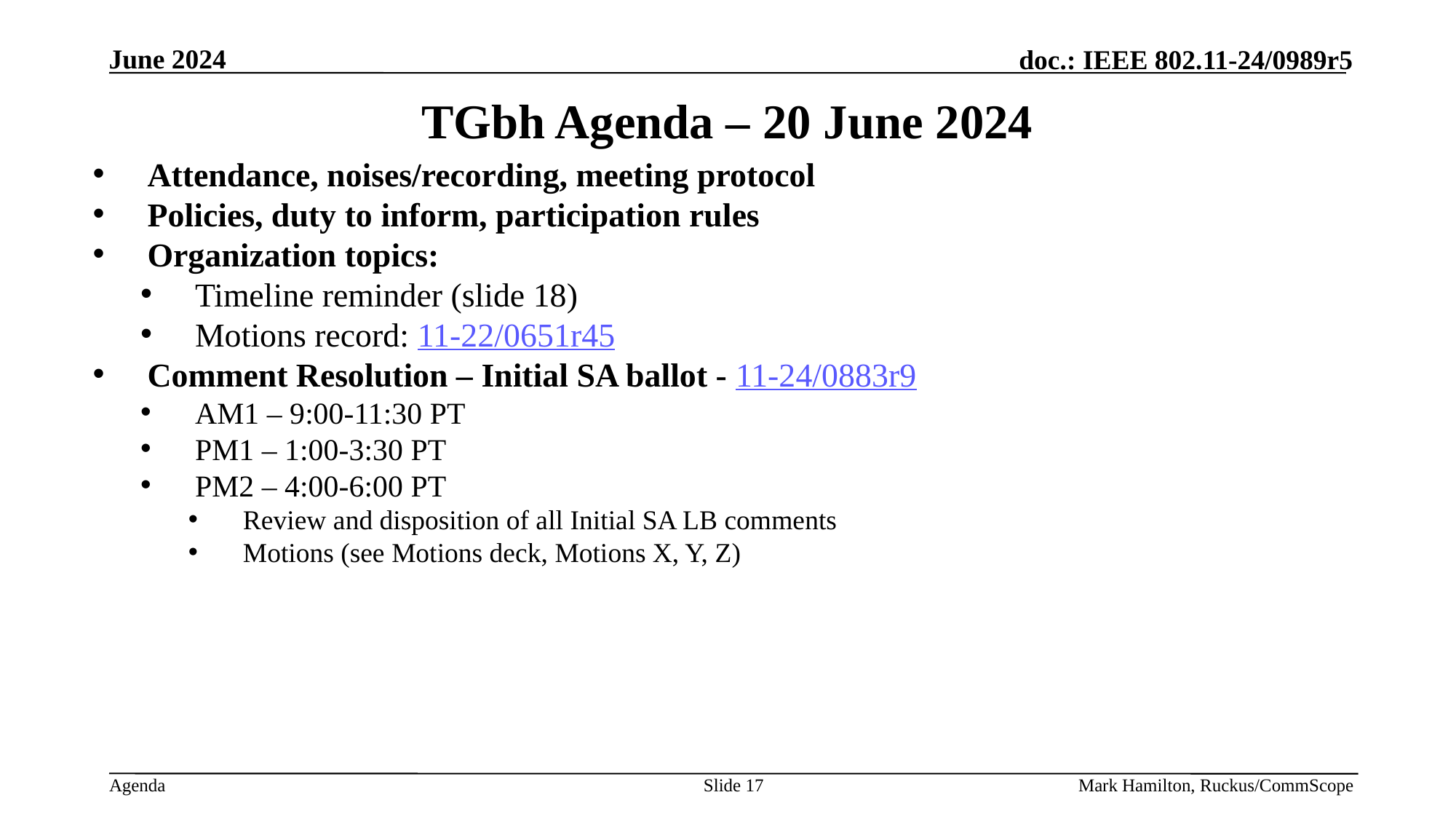

# TGbh Agenda – 20 June 2024
Attendance, noises/recording, meeting protocol
Policies, duty to inform, participation rules
Organization topics:
Timeline reminder (slide 18)
Motions record: 11-22/0651r45
Comment Resolution – Initial SA ballot - 11-24/0883r9
AM1 – 9:00-11:30 PT
PM1 – 1:00-3:30 PT
PM2 – 4:00-6:00 PT
Review and disposition of all Initial SA LB comments
Motions (see Motions deck, Motions X, Y, Z)

Slide 17